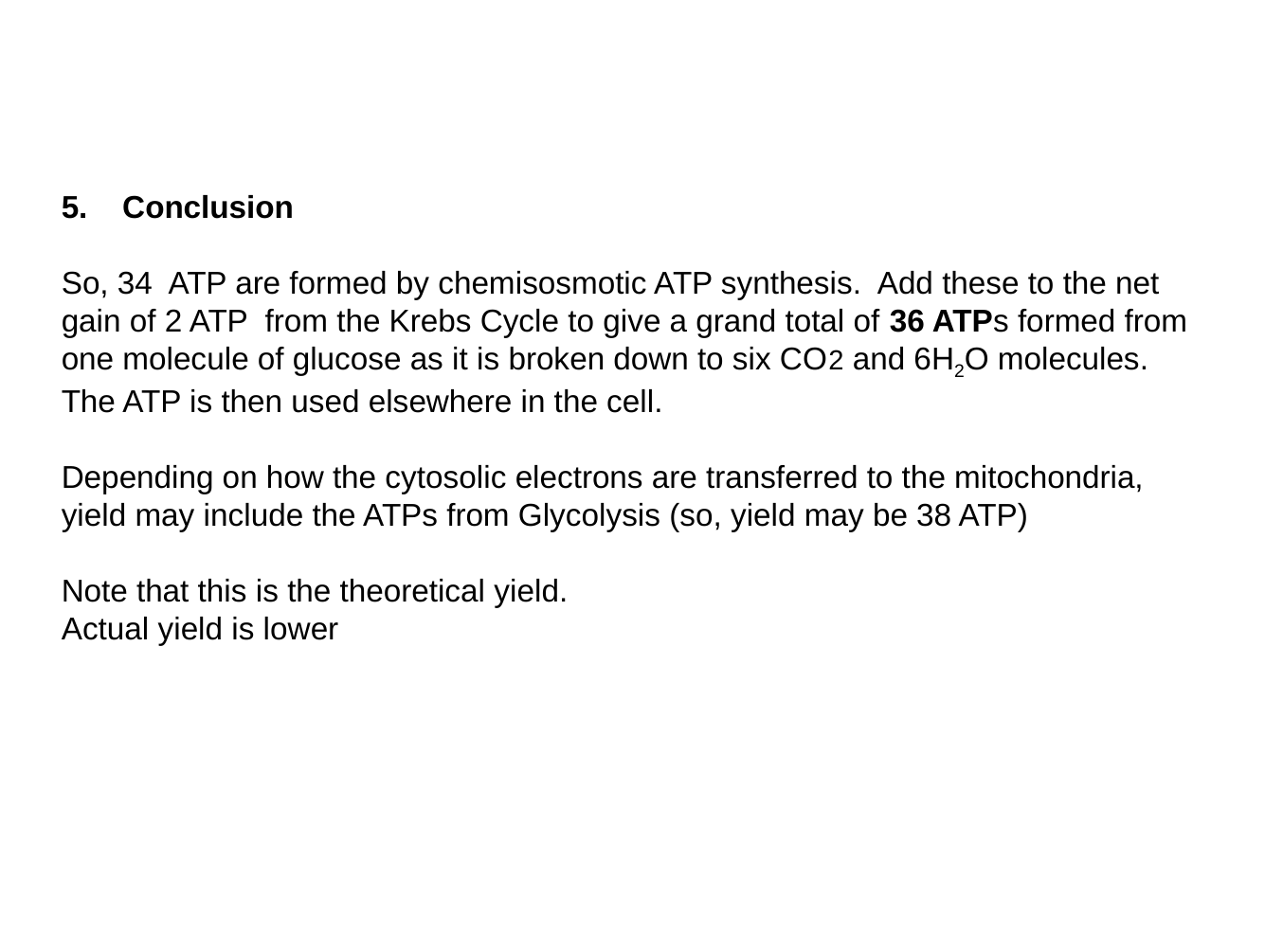

5.    Conclusion

So, 34  ATP are formed by chemisosmotic ATP synthesis.  Add these to the net gain of 2 ATP  from the Krebs Cycle to give a grand total of 36 ATPs formed from one molecule of glucose as it is broken down to six CO2 and 6H2O molecules.  The ATP is then used elsewhere in the cell.

Depending on how the cytosolic electrons are transferred to the mitochondria,  yield may include the ATPs from Glycolysis (so, yield may be 38 ATP)

Note that this is the theoretical yield.
Actual yield is lower